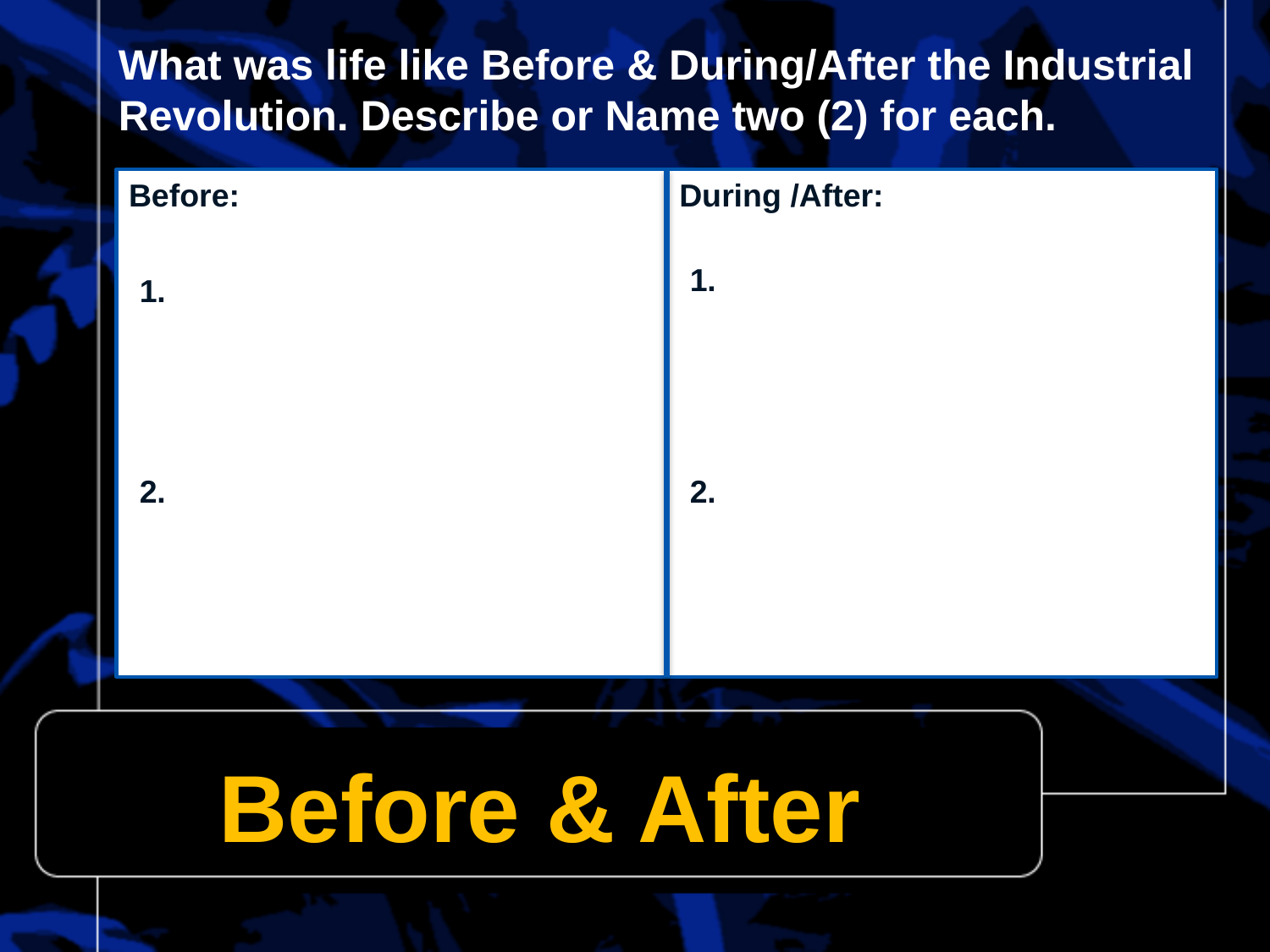

What was life like Before & During/After the Industrial Revolution. Describe or Name two (2) for each.

Before:
During /After:
1.
1.
2.
2.
Before & After